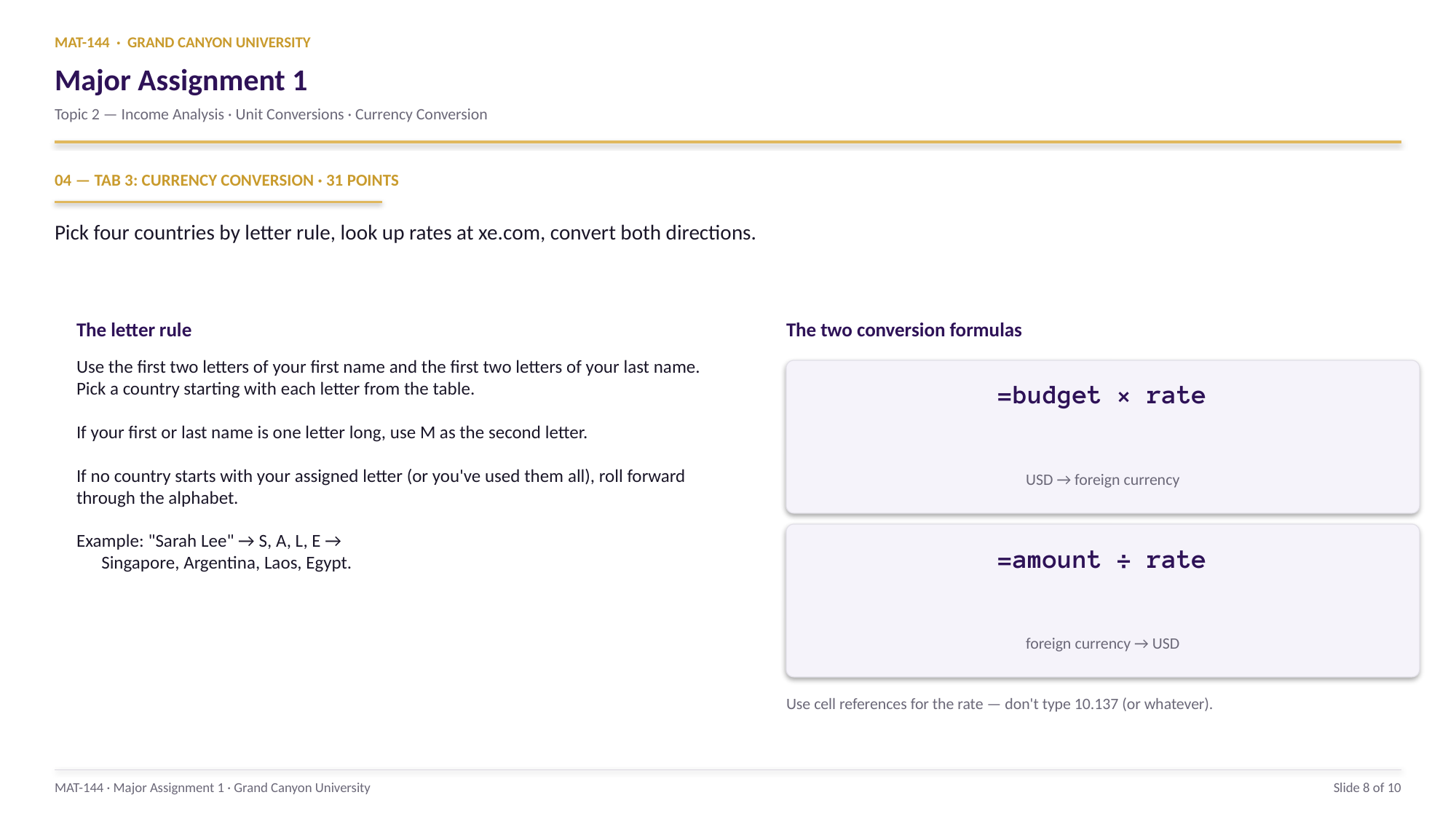

MAT-144  ·  GRAND CANYON UNIVERSITY
Major Assignment 1
Topic 2 — Income Analysis · Unit Conversions · Currency Conversion
04 — TAB 3: CURRENCY CONVERSION · 31 POINTS
Pick four countries by letter rule, look up rates at xe.com, convert both directions.
The letter rule
The two conversion formulas
Use the first two letters of your first name and the first two letters of your last name. Pick a country starting with each letter from the table.

If your first or last name is one letter long, use M as the second letter.

If no country starts with your assigned letter (or you've used them all), roll forward through the alphabet.

Example: "Sarah Lee" → S, A, L, E →
      Singapore, Argentina, Laos, Egypt.

=budget × rate
USD → foreign currency

=amount ÷ rate
foreign currency → USD
Use cell references for the rate — don't type 10.137 (or whatever).
MAT-144 · Major Assignment 1 · Grand Canyon University
Slide 8 of 10